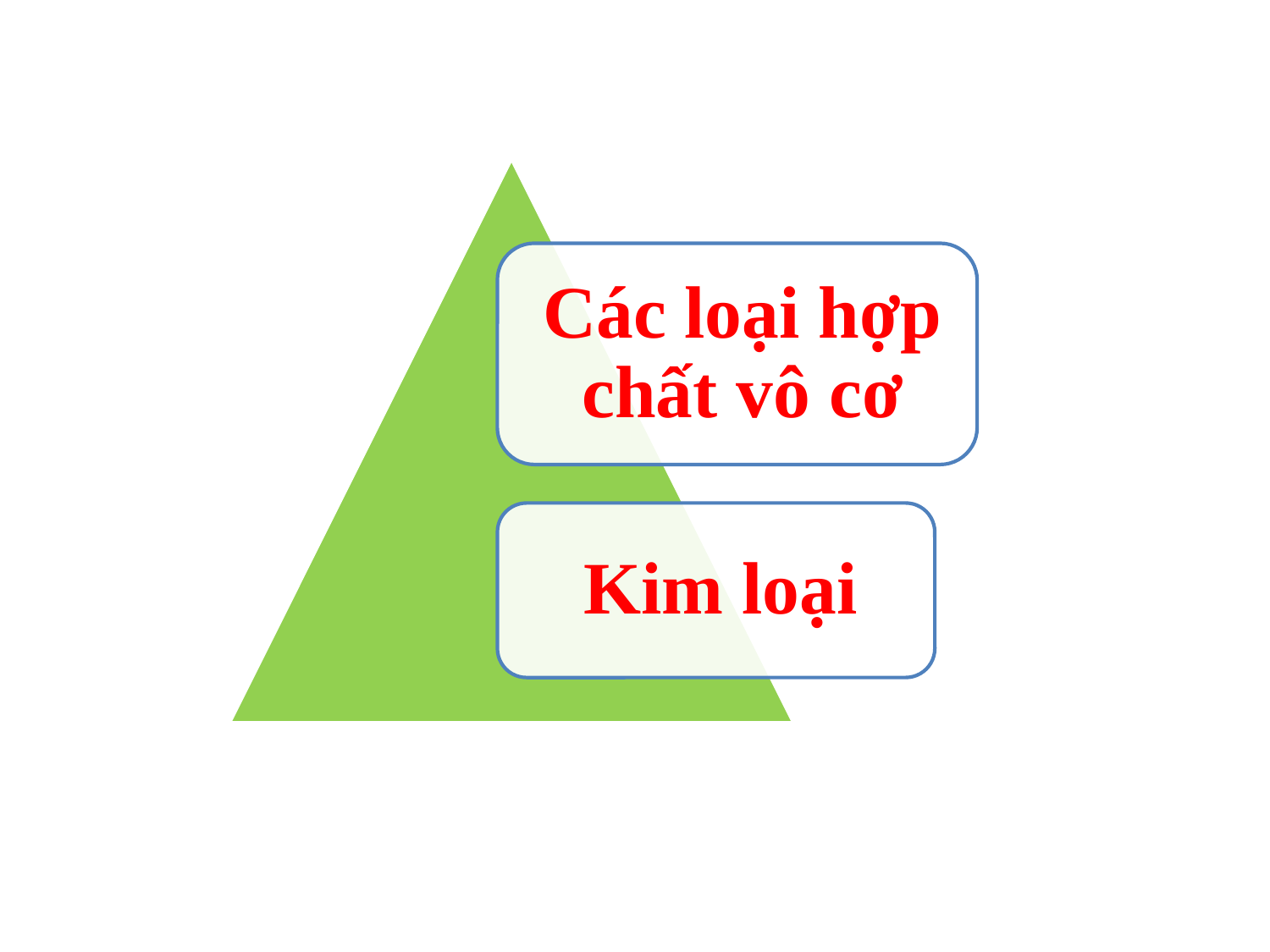

Các loại hợp chất vô cơ
Kim loại